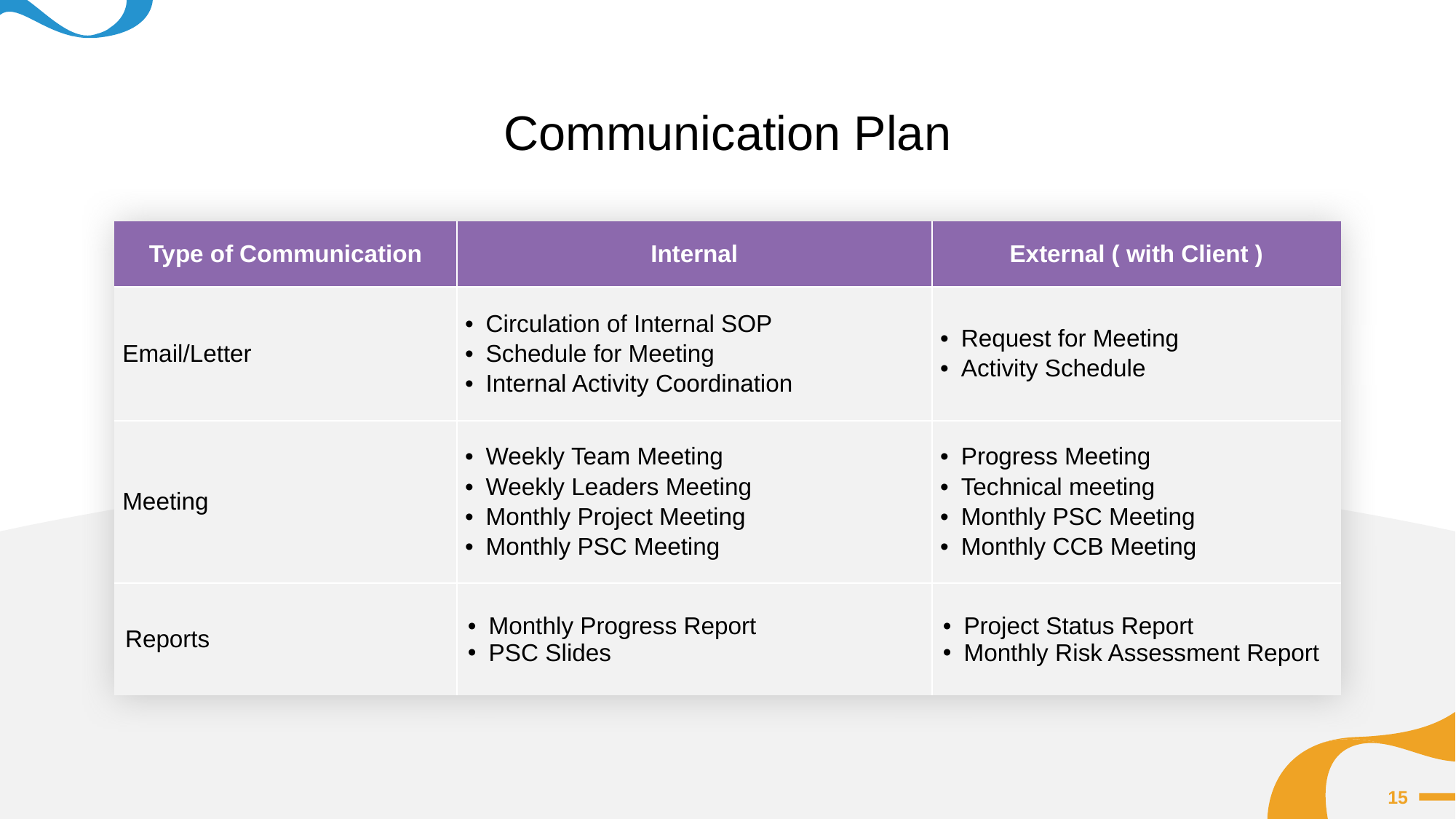

Communication Plan
| Type of Communication | Internal | External ( with Client ) |
| --- | --- | --- |
| Email/Letter | Circulation of Internal SOP Schedule for Meeting Internal Activity Coordination | Request for Meeting Activity Schedule |
| Meeting | Weekly Team Meeting Weekly Leaders Meeting Monthly Project Meeting Monthly PSC Meeting | Progress Meeting Technical meeting Monthly PSC Meeting Monthly CCB Meeting |
| Reports | Monthly Progress Report PSC Slides | Project Status Report Monthly Risk Assessment Report |

15